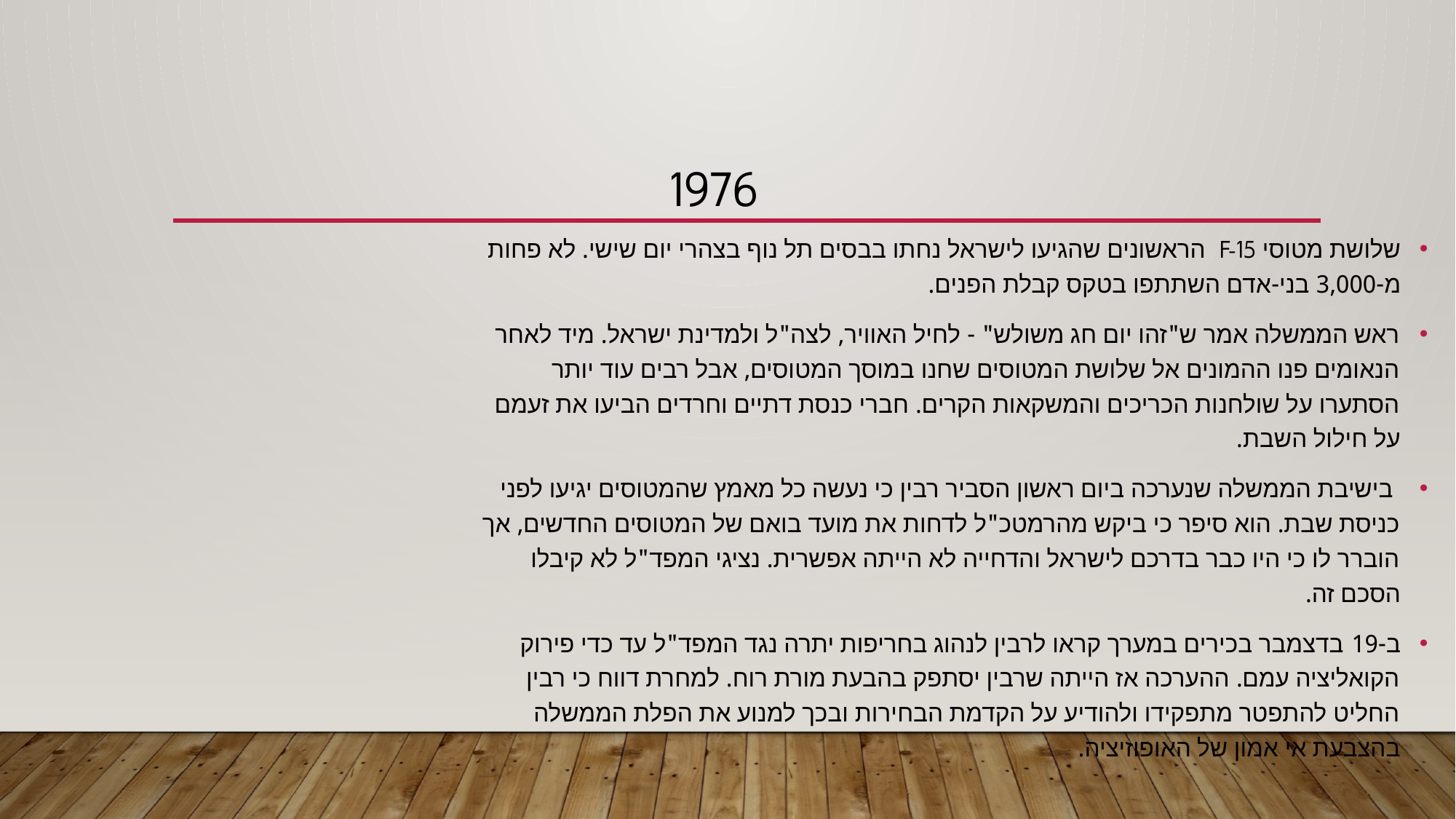

# 1976
שלושת מטוסי F-15  הראשונים שהגיעו לישראל נחתו בבסים תל נוף בצהרי יום שישי. לא פחות מ-3,000 בני-אדם השתתפו בטקס קבלת הפנים.
ראש הממשלה אמר ש"זהו יום חג משולש" - לחיל האוויר, לצה"ל ולמדינת ישראל. מיד לאחר הנאומים פנו ההמונים אל שלושת המטוסים שחנו במוסך המטוסים, אבל רבים עוד יותר הסתערו על שולחנות הכריכים והמשקאות הקרים. חברי כנסת דתיים וחרדים הביעו את זעמם על חילול השבת.
 בישיבת הממשלה שנערכה ביום ראשון הסביר רבין כי נעשה כל מאמץ שהמטוסים יגיעו לפני כניסת שבת. הוא סיפר כי ביקש מהרמטכ"ל לדחות את מועד בואם של המטוסים החדשים, אך הוברר לו כי היו כבר בדרכם לישראל והדחייה לא הייתה אפשרית. נציגי המפד"ל לא קיבלו הסכם זה.
ב-19 בדצמבר בכירים במערך קראו לרבין לנהוג בחריפות יתרה נגד המפד"ל עד כדי פירוק הקואליציה עמם. ההערכה אז הייתה שרבין יסתפק בהבעת מורת רוח. למחרת דווח כי רבין החליט להתפטר מתפקידו ולהודיע על הקדמת הבחירות ובכך למנוע את הפלת הממשלה בהצבעת אי אמון של האופוזיציה.